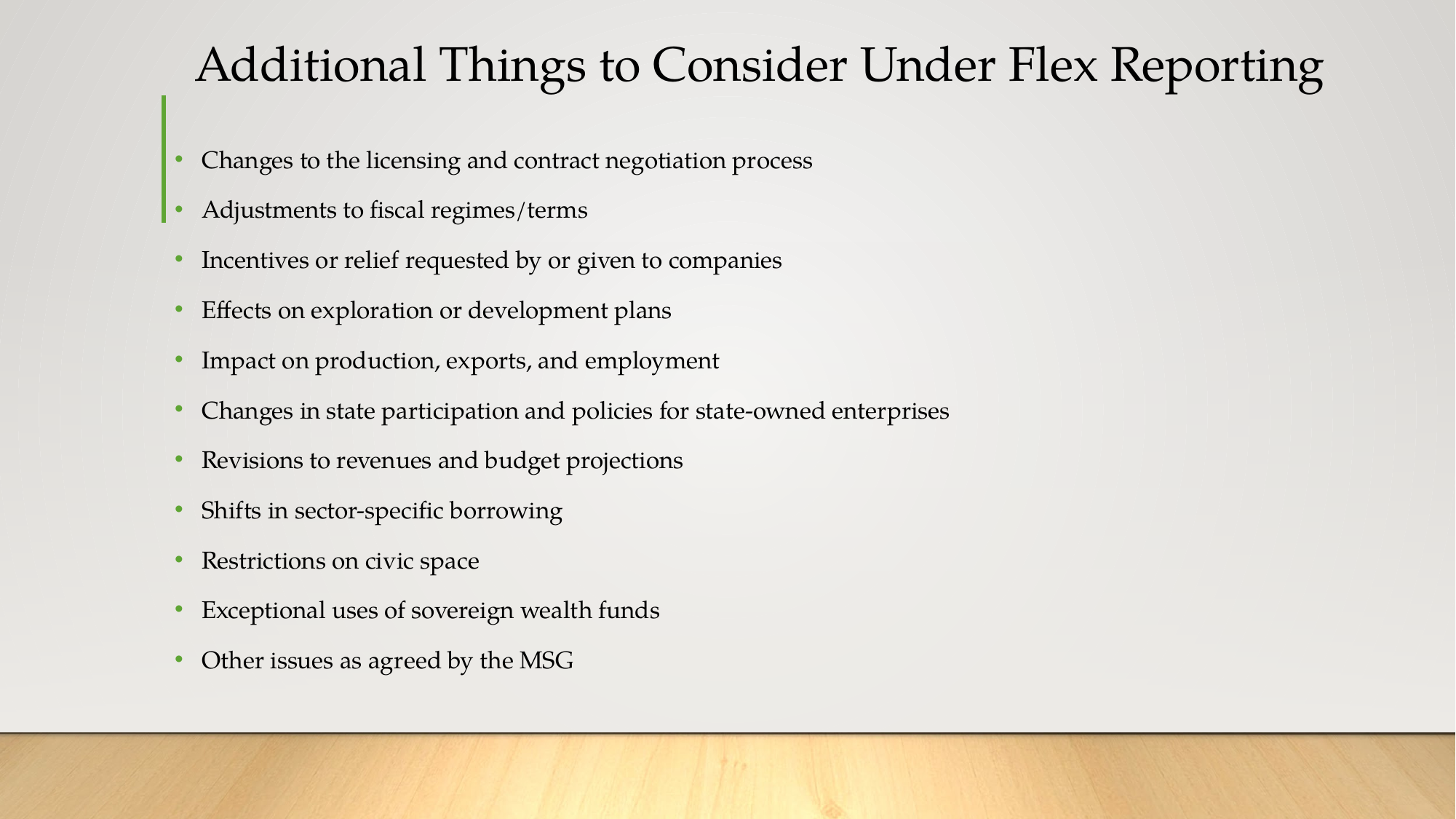

# Additional Things to Consider Under Flex Reporting
Changes to the licensing and contract negotiation process
Adjustments to fiscal regimes/terms
Incentives or relief requested by or given to companies
Effects on exploration or development plans
Impact on production, exports, and employment
Changes in state participation and policies for state-owned enterprises
Revisions to revenues and budget projections
Shifts in sector-specific borrowing
Restrictions on civic space
Exceptional uses of sovereign wealth funds
Other issues as agreed by the MSG